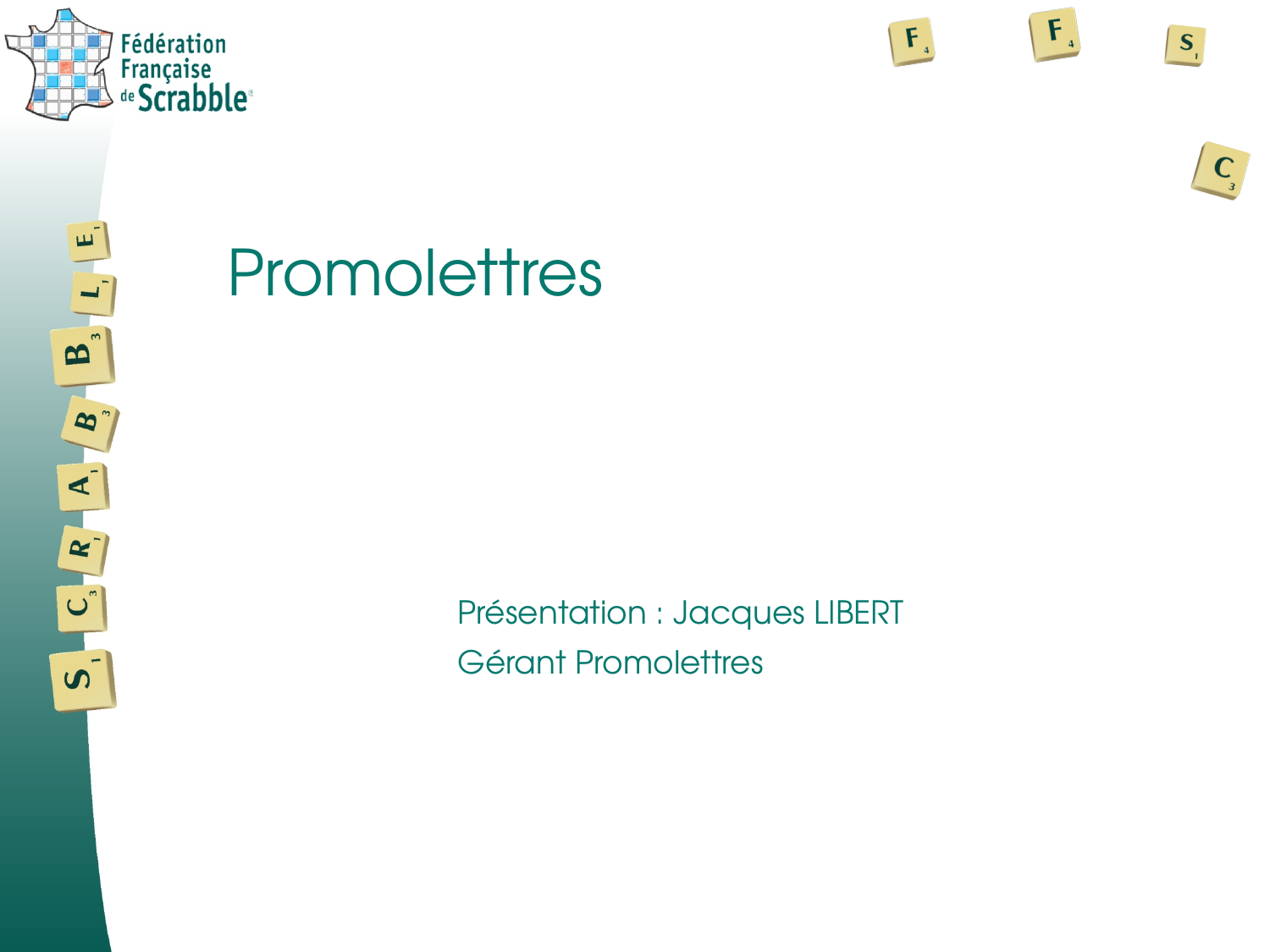

#
Promolettres

Présentation : Jacques LIBERT
Gérant Promolettres